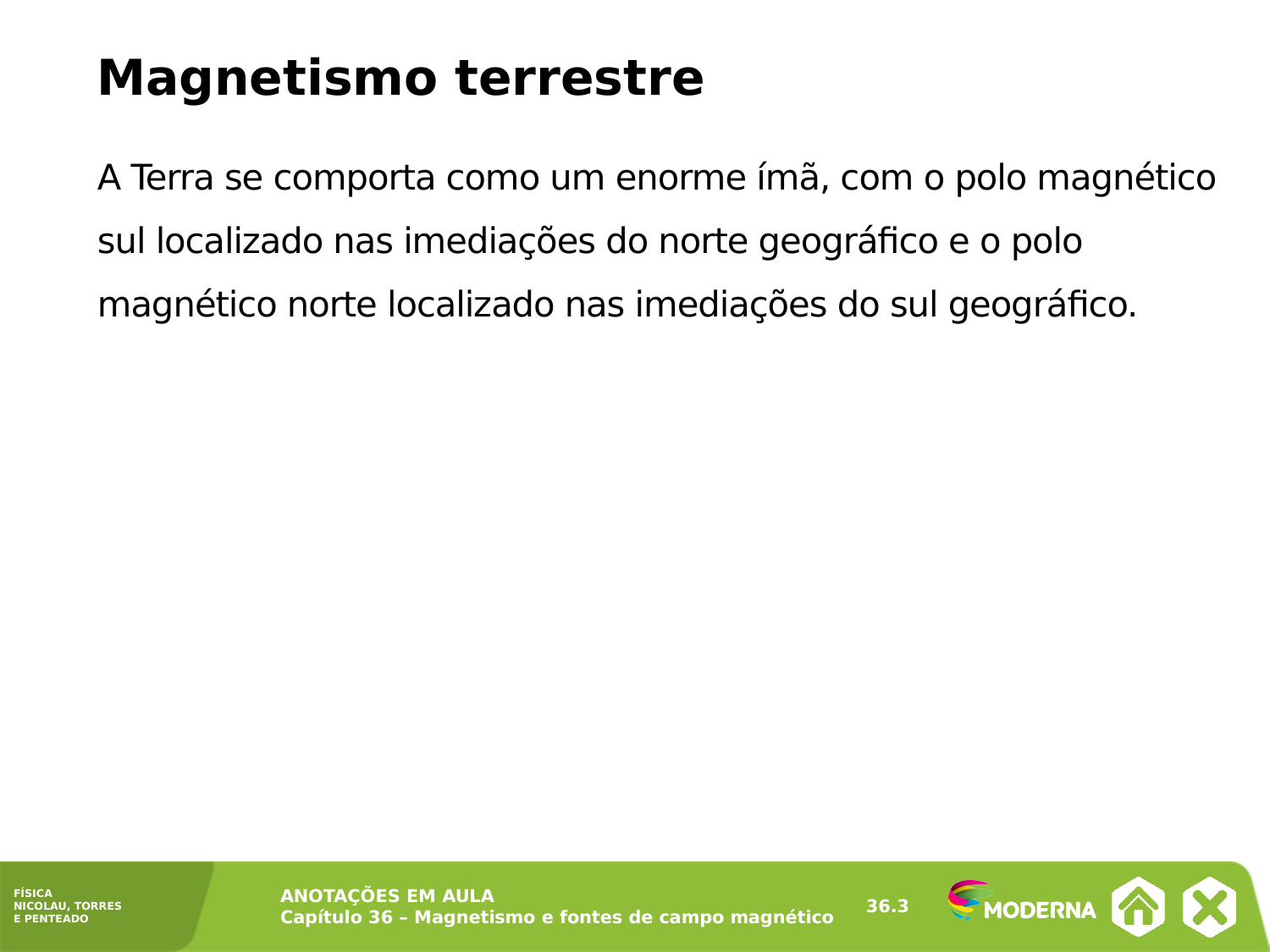

Magnetismo terrestre
A Terra se comporta como um enorme ímã, com o polo magnético sul localizado nas imediações do norte geográfico e o polo magnético norte localizado nas imediações do sul geográfico.
36.3